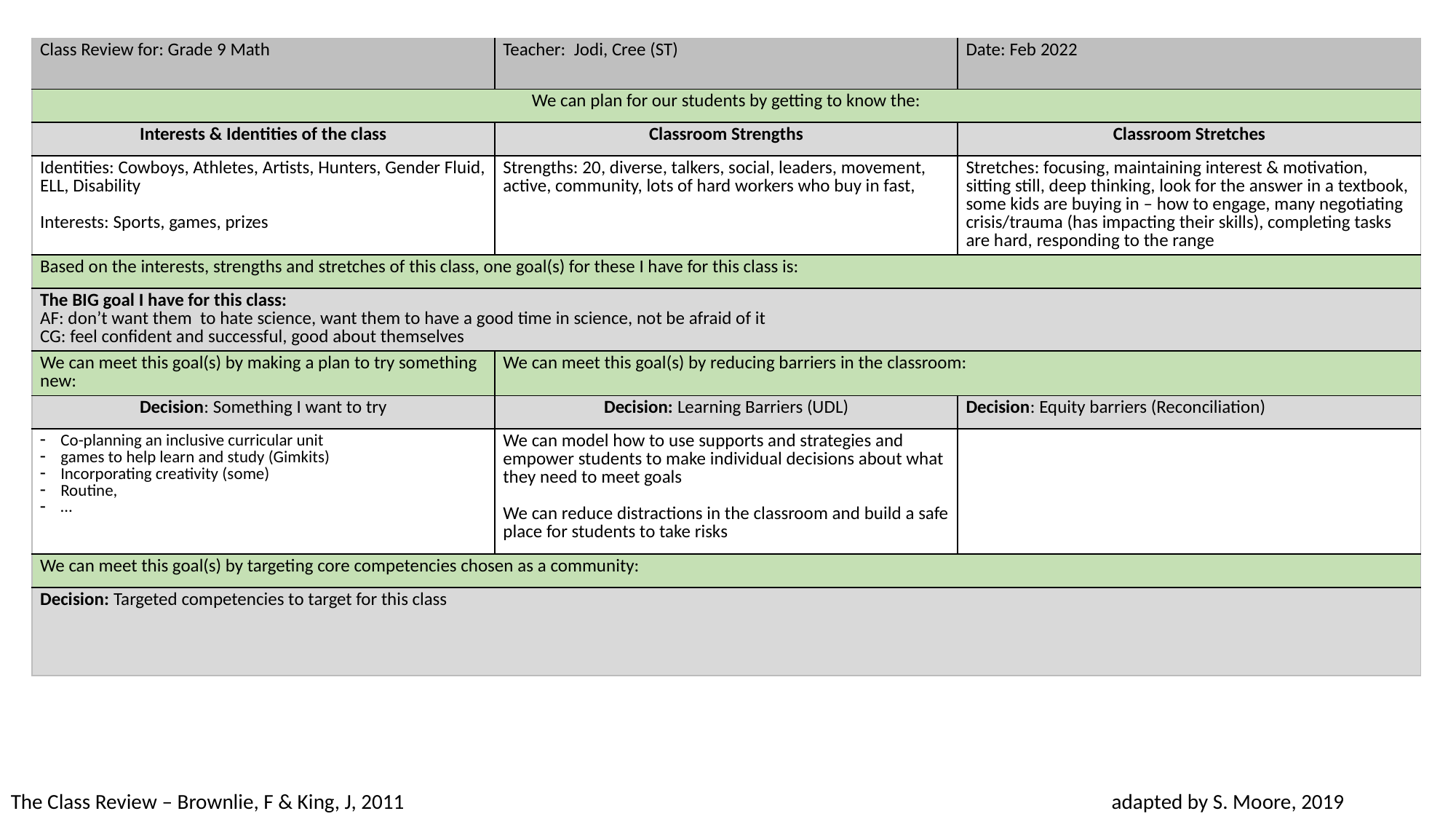

| Class Review for: Grade 9 Math | Teacher: Jodi, Cree (ST) | Date: Feb 2022 |
| --- | --- | --- |
| We can plan for our students by getting to know the: |  |  |
| Interests & Identities of the class | Classroom Strengths | Classroom Stretches |
| Identities: Cowboys, Athletes, Artists, Hunters, Gender Fluid, ELL, Disability Interests: Sports, games, prizes | Strengths: 20, diverse, talkers, social, leaders, movement, active, community, lots of hard workers who buy in fast, | Stretches: focusing, maintaining interest & motivation, sitting still, deep thinking, look for the answer in a textbook, some kids are buying in – how to engage, many negotiating crisis/trauma (has impacting their skills), completing tasks are hard, responding to the range |
| Based on the interests, strengths and stretches of this class, one goal(s) for these I have for this class is: |  |  |
| The BIG goal I have for this class: AF: don’t want them to hate science, want them to have a good time in science, not be afraid of it CG: feel confident and successful, good about themselves |  |  |
| We can meet this goal(s) by making a plan to try something new: | We can meet this goal(s) by reducing barriers in the classroom: |  |
| Decision: Something I want to try | Decision: Learning Barriers (UDL) | Decision: Equity barriers (Reconciliation) |
| Co-planning an inclusive curricular unit games to help learn and study (Gimkits) Incorporating creativity (some) Routine, … | We can model how to use supports and strategies and empower students to make individual decisions about what they need to meet goals We can reduce distractions in the classroom and build a safe place for students to take risks |  |
| We can meet this goal(s) by targeting core competencies chosen as a community: |  |  |
| Decision: Targeted competencies to target for this class |  |  |
The Class Review – Brownlie, F & King, J, 2011				       			  adapted by S. Moore, 2019